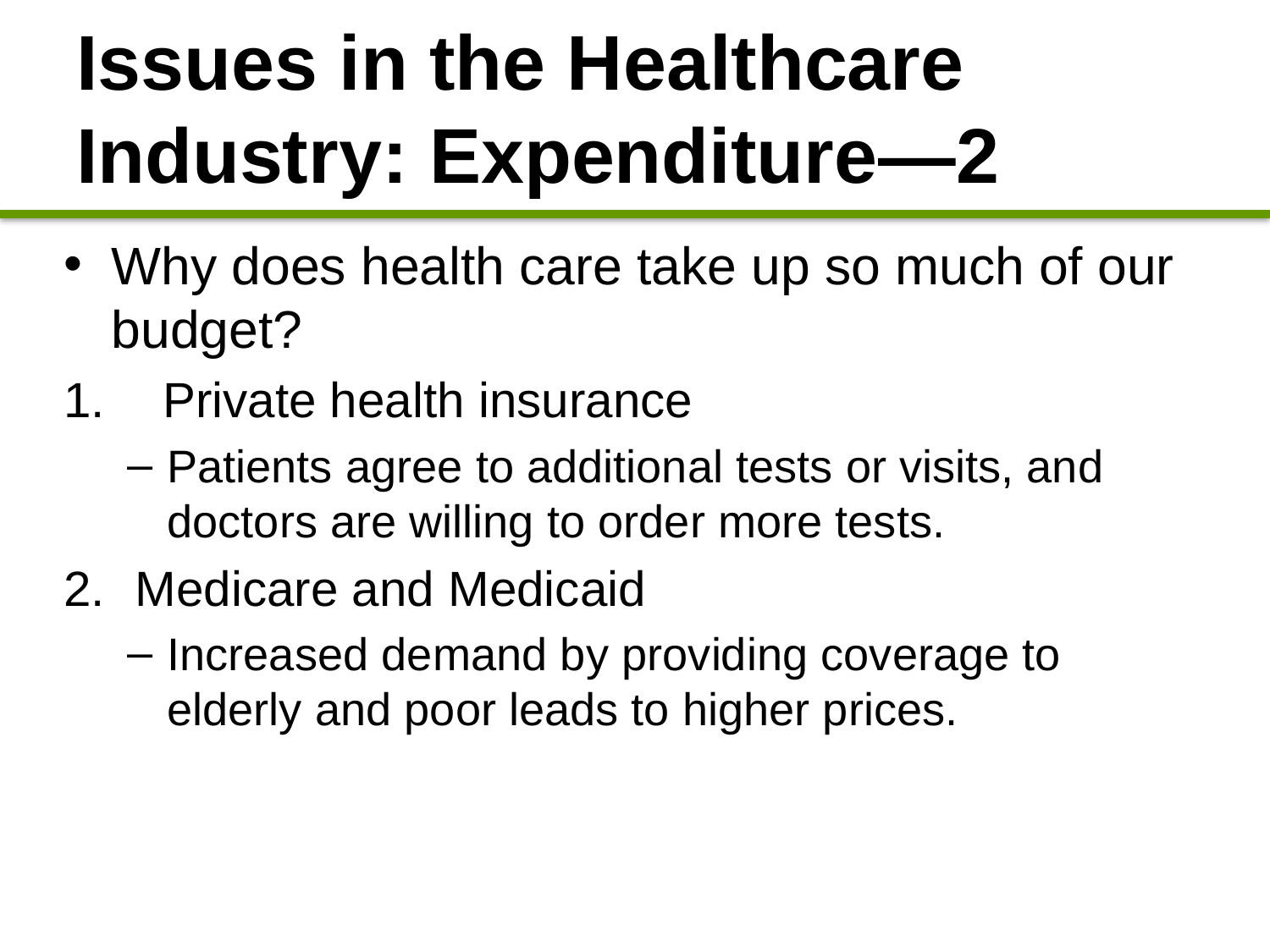

# Issues in the Healthcare Industry: Expenditure—2
Why does health care take up so much of our budget?
  Private health insurance
Patients agree to additional tests or visits, and doctors are willing to order more tests.
Medicare and Medicaid
Increased demand by providing coverage to elderly and poor leads to higher prices.